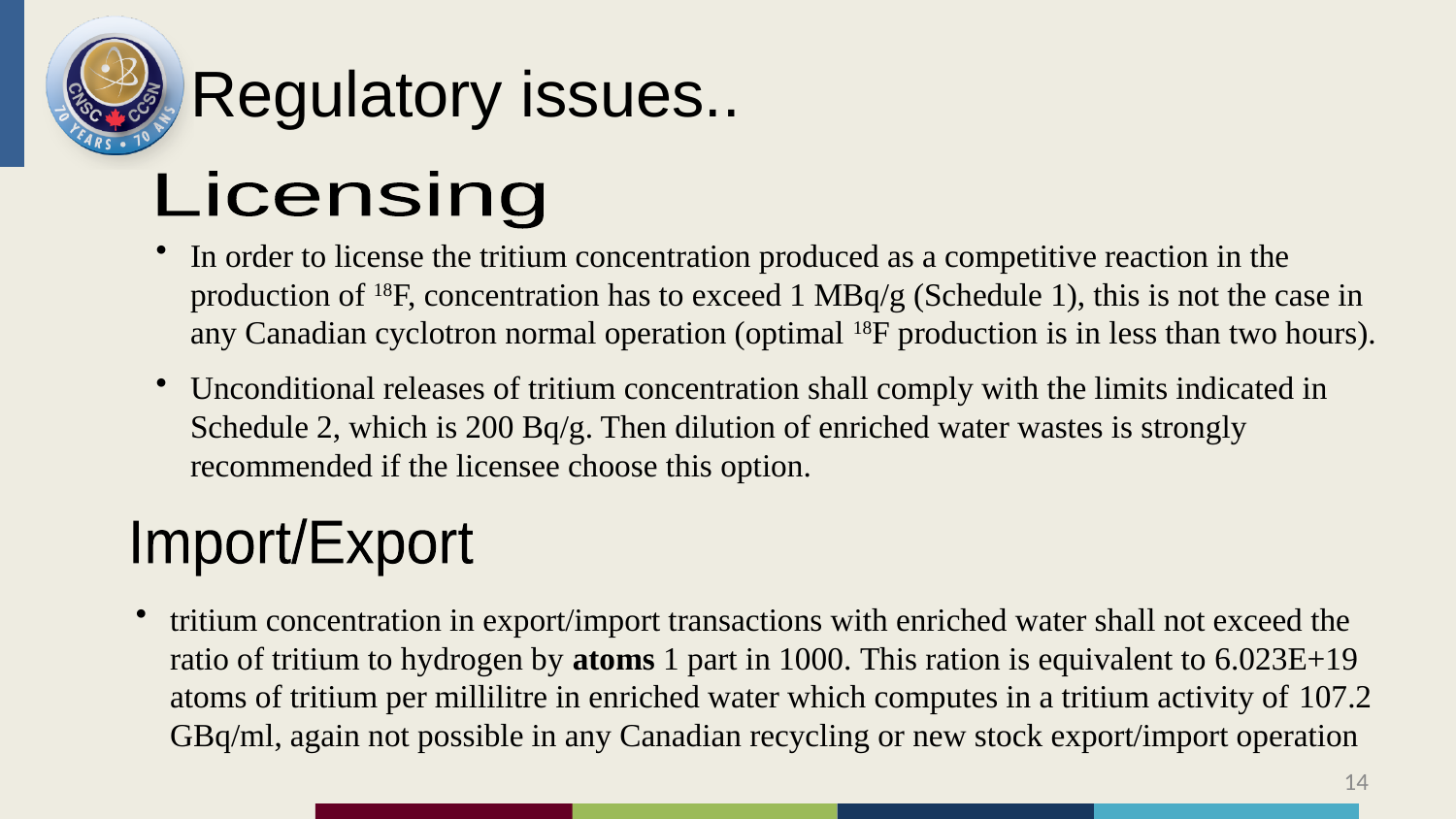

Regulatory issues..
Licensing
In order to license the tritium concentration produced as a competitive reaction in the production of 18F, concentration has to exceed 1 MBq/g (Schedule 1), this is not the case in any Canadian cyclotron normal operation (optimal 18F production is in less than two hours).
Unconditional releases of tritium concentration shall comply with the limits indicated in Schedule 2, which is 200 Bq/g. Then dilution of enriched water wastes is strongly recommended if the licensee choose this option.
Import/Export
tritium concentration in export/import transactions with enriched water shall not exceed the ratio of tritium to hydrogen by atoms 1 part in 1000. This ration is equivalent to 6.023E+19 atoms of tritium per millilitre in enriched water which computes in a tritium activity of 107.2 GBq/ml, again not possible in any Canadian recycling or new stock export/import operation
14